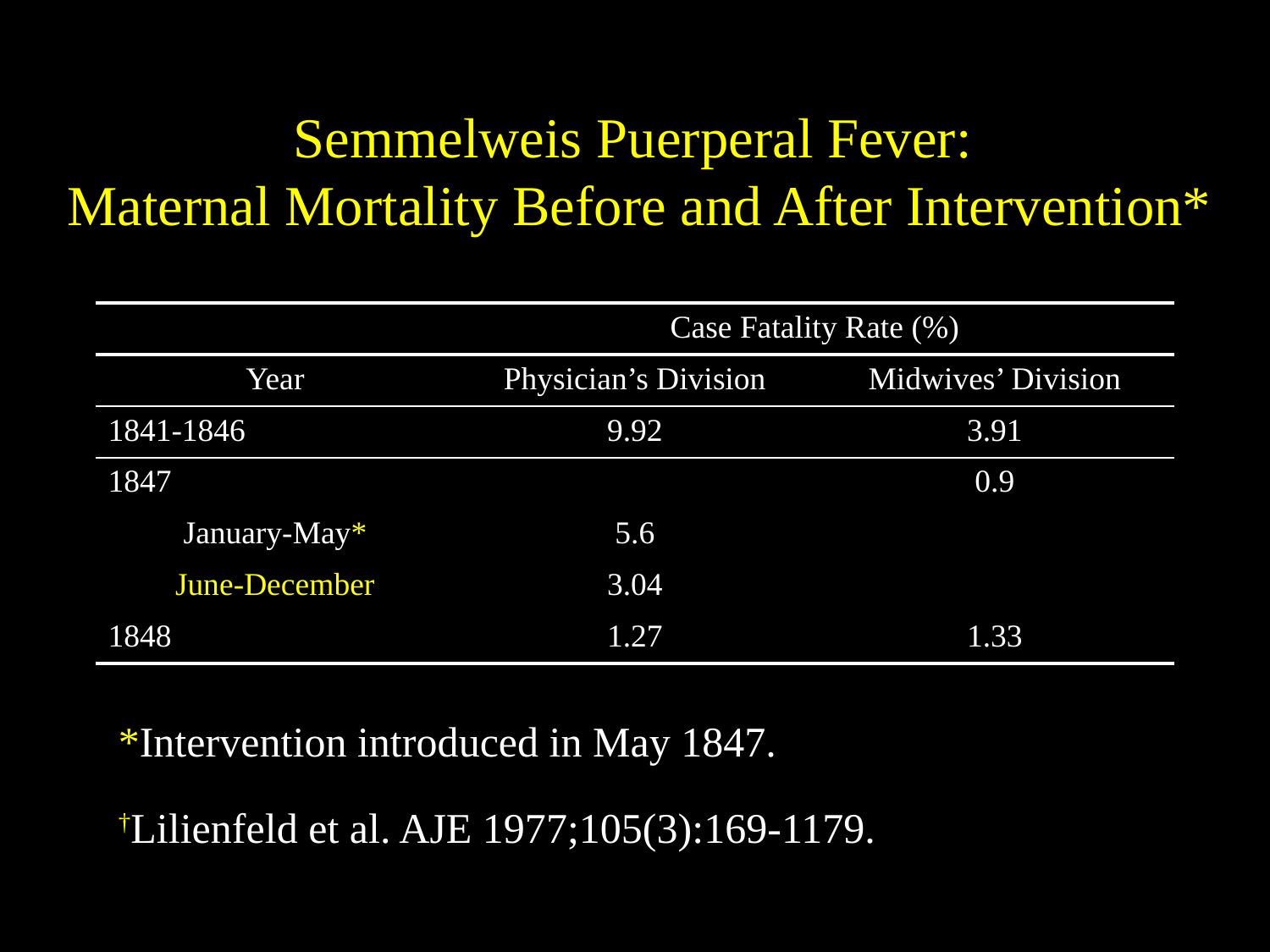

# Semmelweis Puerperal Fever: Maternal Mortality Before and After Intervention*
|  | Case Fatality Rate (%) |  |
| --- | --- | --- |
| Year | Physician’s Division | Midwives’ Division |
| 1841-1846 | 9.92 | 3.91 |
| 1847 |  | 0.9 |
| January-May\* | 5.6 |  |
| June-December | 3.04 |  |
| 1848 | 1.27 | 1.33 |
*Intervention introduced in May 1847.
†Lilienfeld et al. AJE 1977;105(3):169-1179.